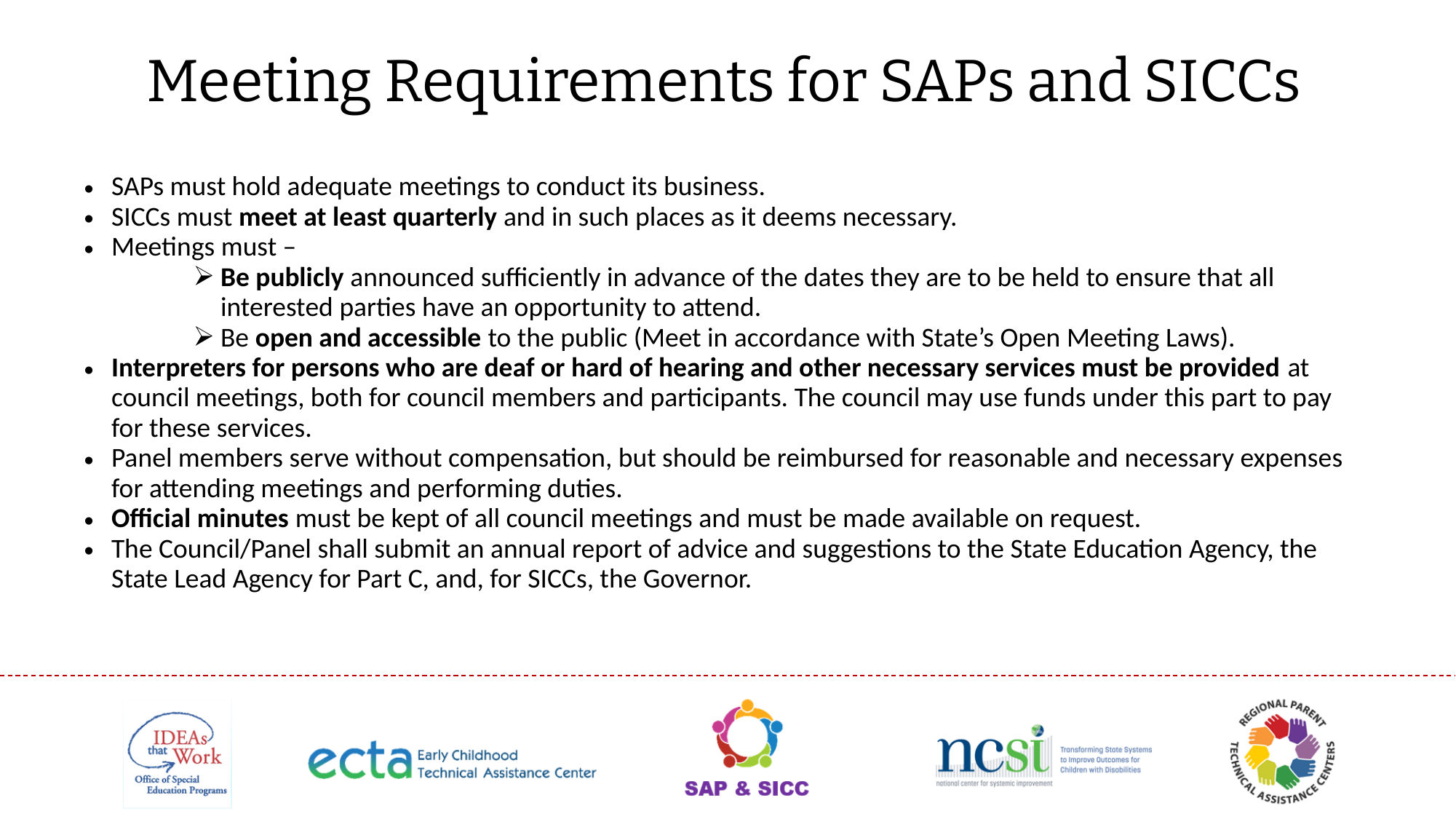

# Meeting Requirements for SAPs and SICCs
SAPs must hold adequate meetings to conduct its business.
SICCs must meet at least quarterly and in such places as it deems necessary.
Meetings must –
Be publicly announced sufficiently in advance of the dates they are to be held to ensure that all interested parties have an opportunity to attend.
Be open and accessible to the public (Meet in accordance with State’s Open Meeting Laws).
Interpreters for persons who are deaf or hard of hearing and other necessary services must be provided at council meetings, both for council members and participants. The council may use funds under this part to pay for these services.
Panel members serve without compensation, but should be reimbursed for reasonable and necessary expenses for attending meetings and performing duties.
Official minutes must be kept of all council meetings and must be made available on request.
The Council/Panel shall submit an annual report of advice and suggestions to the State Education Agency, the State Lead Agency for Part C, and, for SICCs, the Governor.